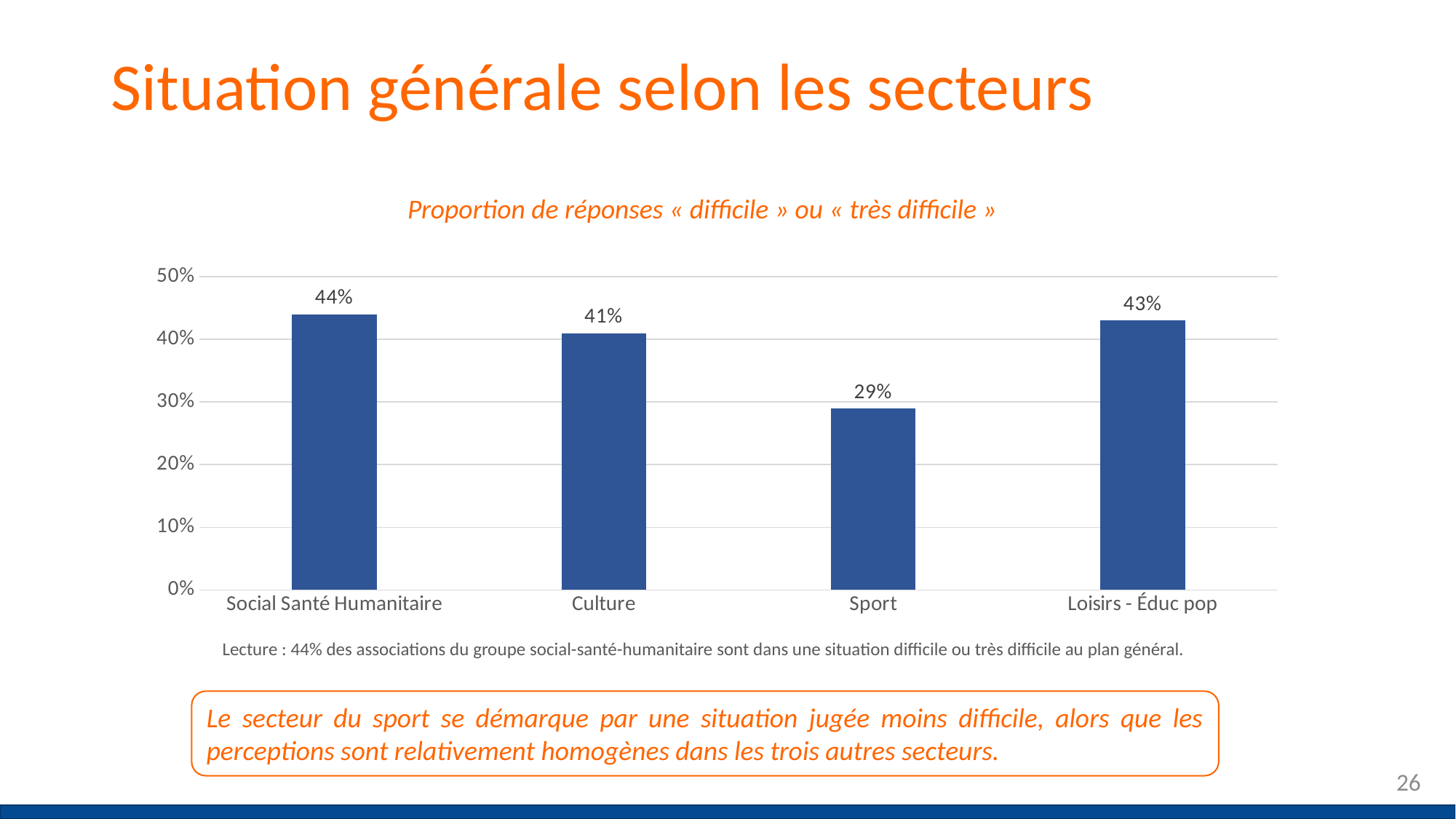

# Situation générale selon les secteurs
Proportion de réponses « difficile » ou « très difficile »

### Chart

| Category |  |
|---|---|
| Social Santé Humanitaire | 0.44 |
| Culture | 0.41000000000000003 |
| Sport | 0.29000000000000004 |
| Loisirs - Éduc pop | 0.43 |
Lecture : 44% des associations du groupe social-santé-humanitaire sont dans une situation difficile ou très difficile au plan général.
Le secteur du sport se démarque par une situation jugée moins difficile, alors que les perceptions sont relativement homogènes dans les trois autres secteurs.
26